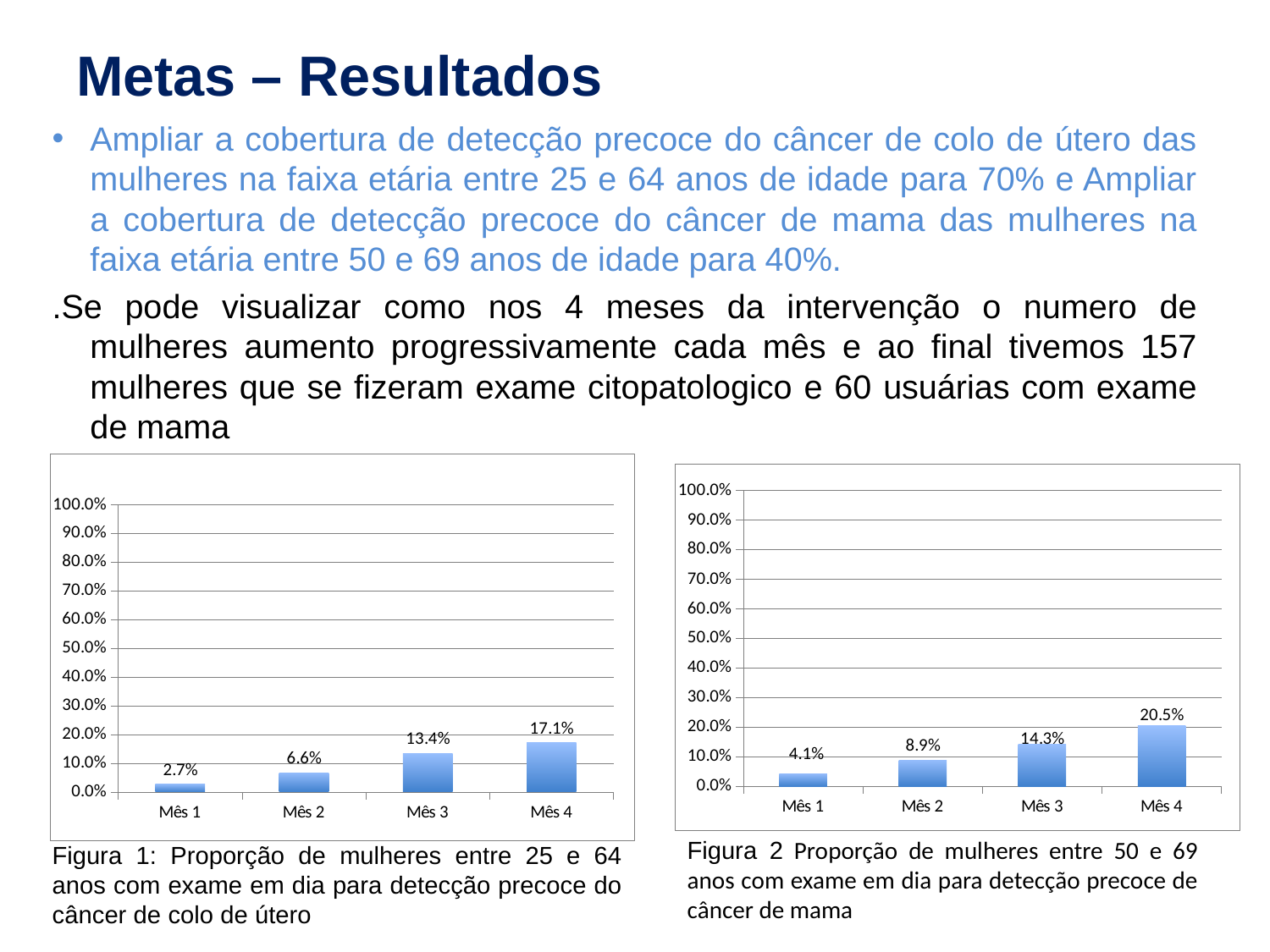

# Metas – Resultados
Ampliar a cobertura de detecção precoce do câncer de colo de útero das mulheres na faixa etária entre 25 e 64 anos de idade para 70% e Ampliar a cobertura de detecção precoce do câncer de mama das mulheres na faixa etária entre 50 e 69 anos de idade para 40%.
.Se pode visualizar como nos 4 meses da intervenção o numero de mulheres aumento progressivamente cada mês e ao final tivemos 157 mulheres que se fizeram exame citopatologico e 60 usuárias com exame de mama

### Chart

| Category | Proporção de mulheres entre 25 e 64 anos com exame em dia para detecção precoce do câncer de colo de útero |
|---|---|
| Mês 1 | 0.02723311546840966 |
| Mês 2 | 0.06644880174291938 |
| Mês 3 | 0.13398692810457516 |
| Mês 4 | 0.1710239651416122 |

### Chart

| Category | Proporção de mulheres entre 50 e 69 anos com exame em dia para detecção precoce de câncer de mama |
|---|---|
| Mês 1 | 0.04095563139931743 |
| Mês 2 | 0.08873720136518774 |
| Mês 3 | 0.14334470989761094 |
| Mês 4 | 0.20477815699658702 |

Figura 2 Proporção de mulheres entre 50 e 69 anos com exame em dia para detecção precoce de câncer de mama
Figura 1: Proporção de mulheres entre 25 e 64 anos com exame em dia para detecção precoce do câncer de colo de útero